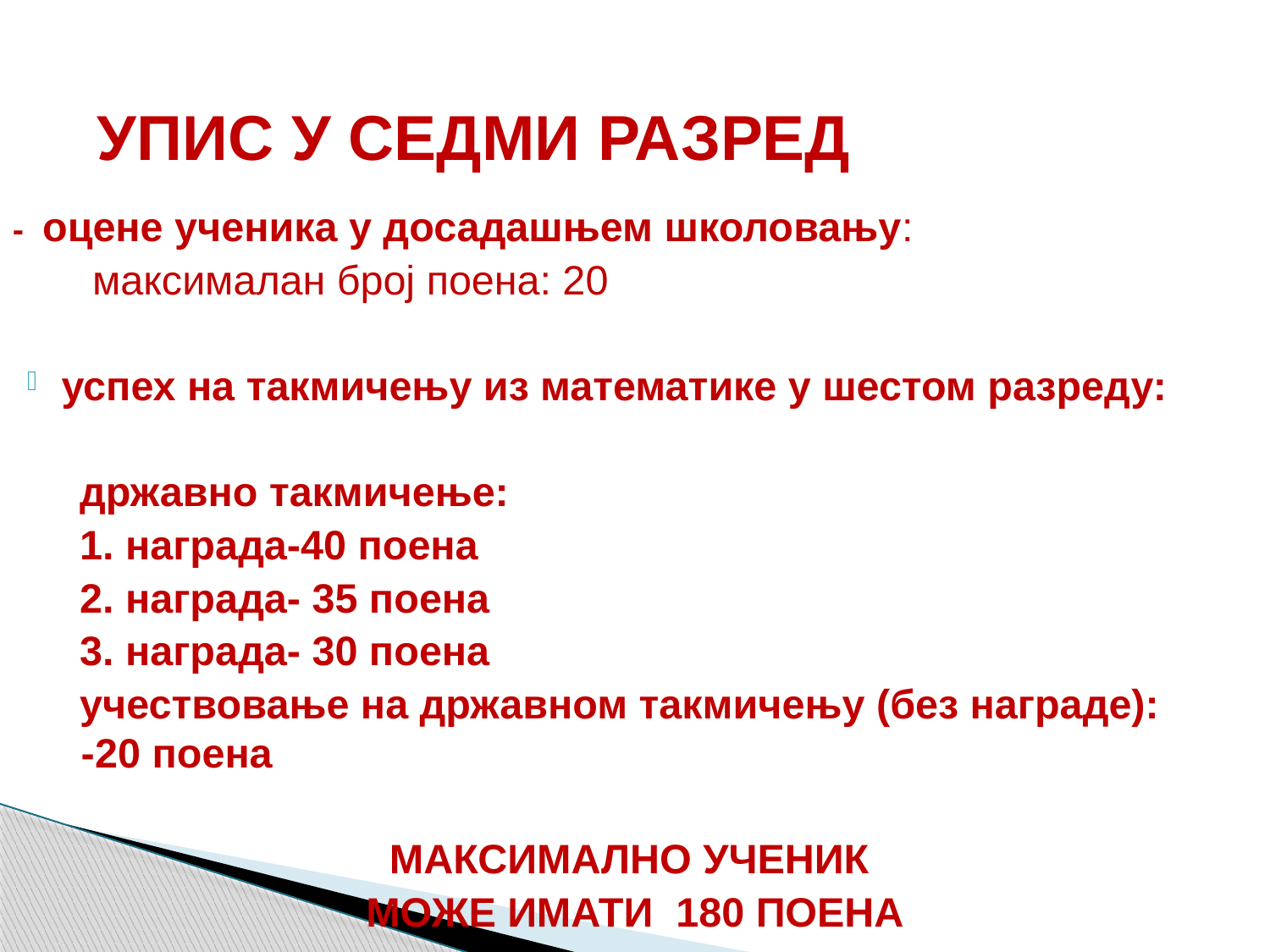

# УПИС У СЕДМИ РАЗРЕД
-  оцене ученика у досадашњем школовању:
       максималан број поена: 20

успех на такмичењу из математике у шестом разреду:

		државно такмичење:
			1. награда-40 поена
			2. награда- 35 поена
			3. награда- 30 поена
	учествовање на државном такмичењу (без награде): 				         -20 поена

МАКСИМАЛНО УЧЕНИК
МОЖЕ ИМАТИ  180 ПОЕНА